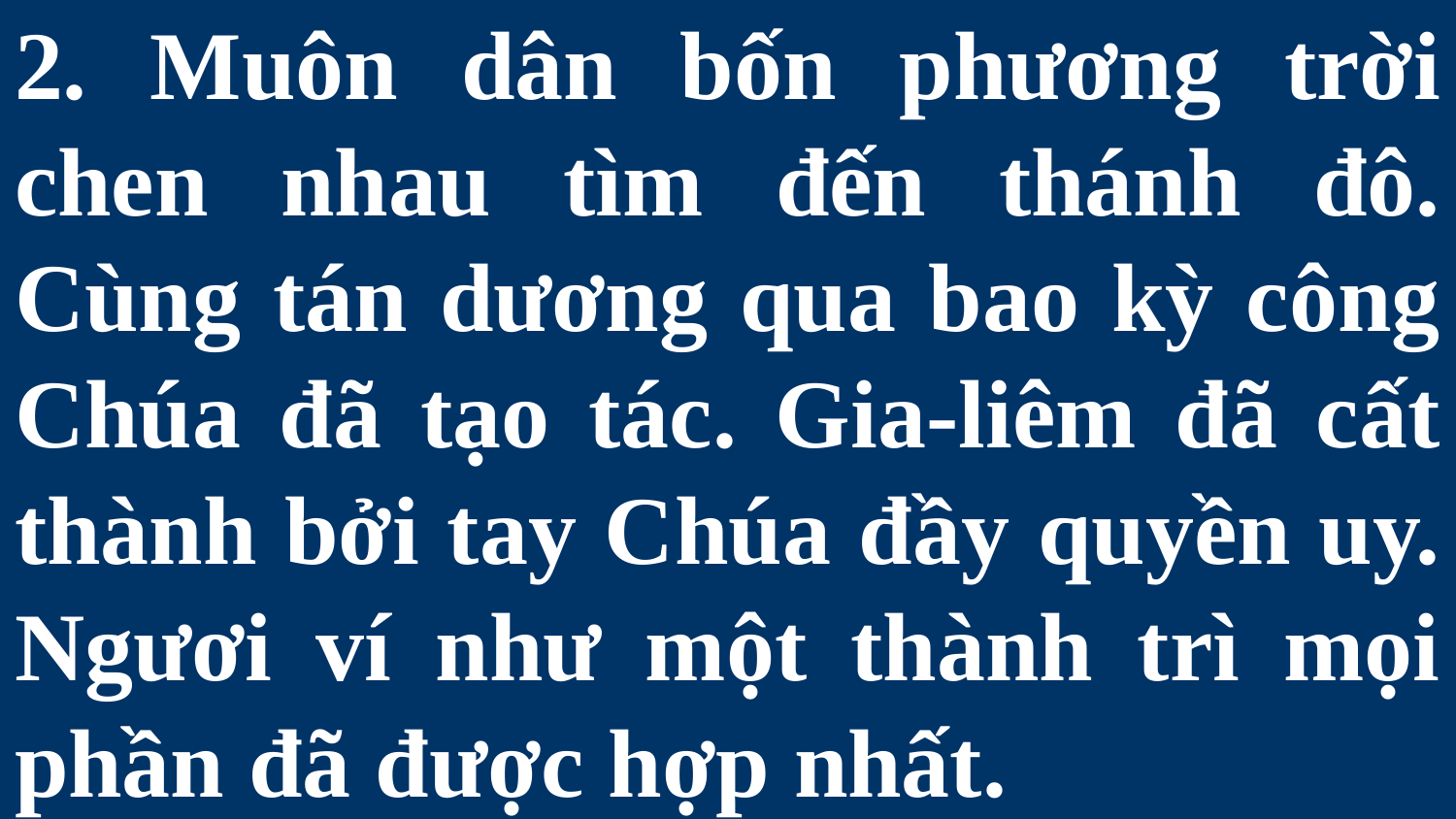

# 2. Muôn dân bốn phương trời chen nhau tìm đến thánh đô. Cùng tán dương qua bao kỳ công Chúa đã tạo tác. Gia-liêm đã cất thành bởi tay Chúa đầy quyền uy. Ngươi ví như một thành trì mọi phần đã được hợp nhất.